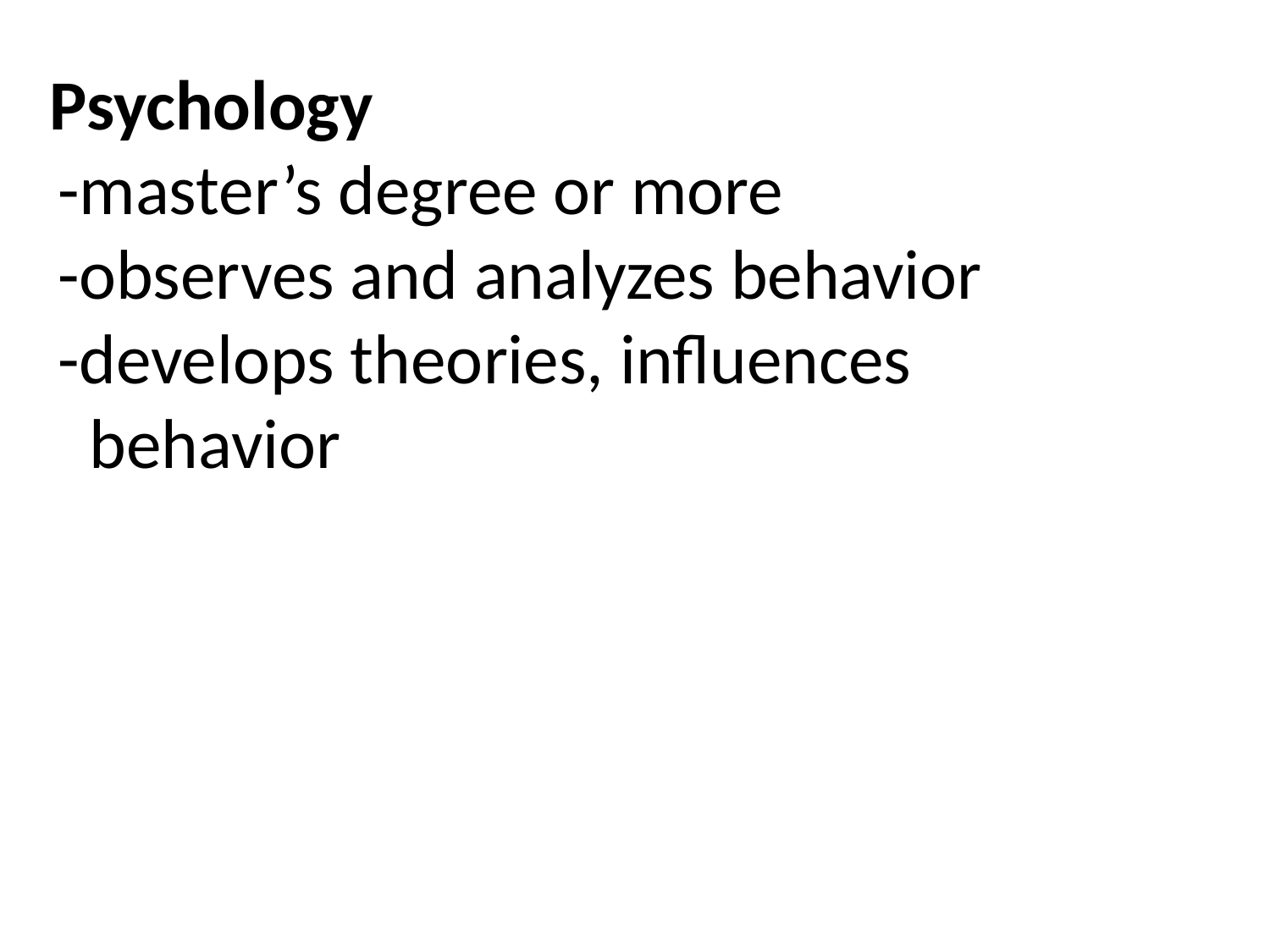

Psychology
       -master’s degree or more
       -observes and analyzes behavior
       -develops theories, influences
         behavior